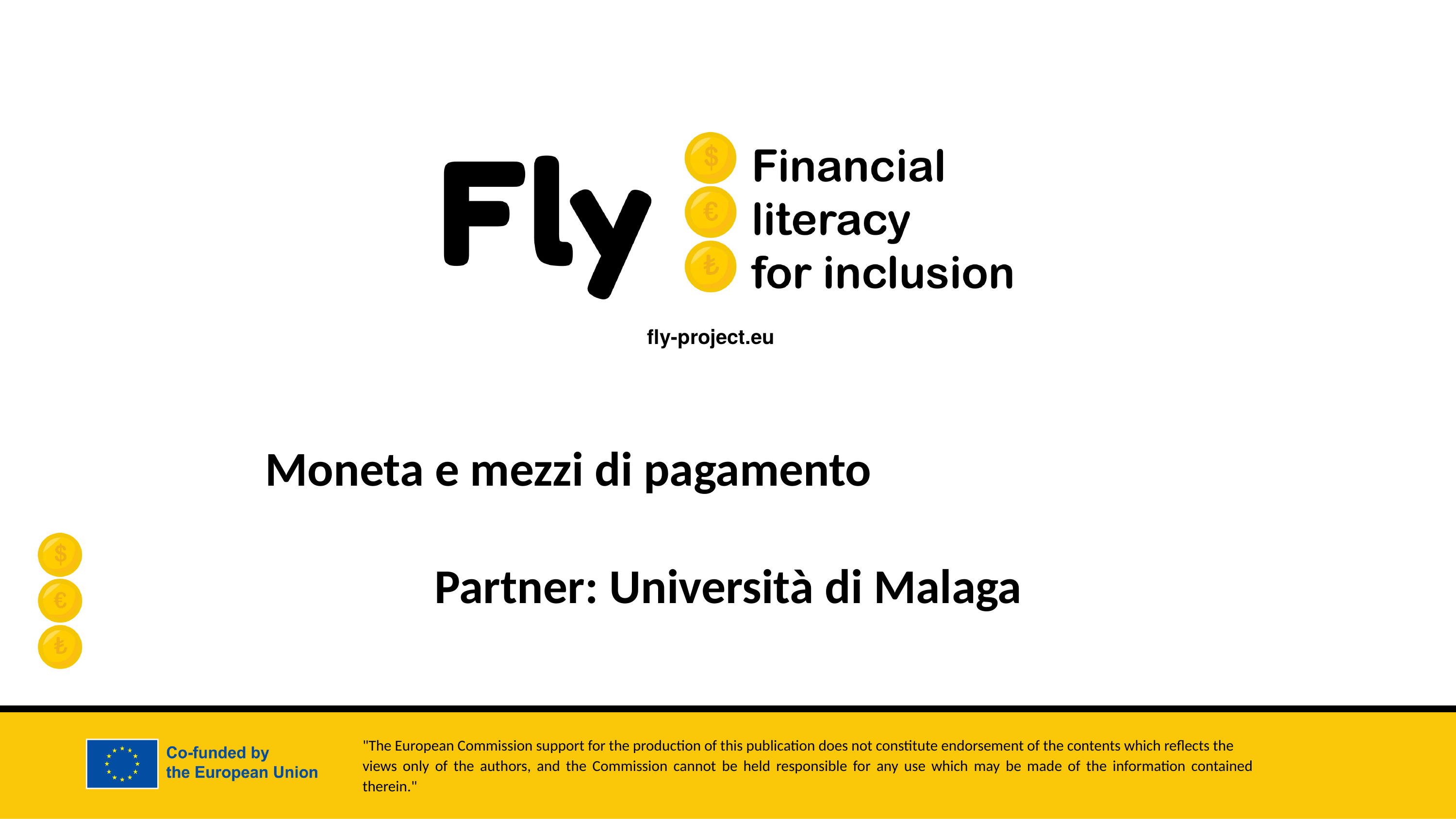

Moneta e mezzi di pagamento

Partner: Università di Malaga